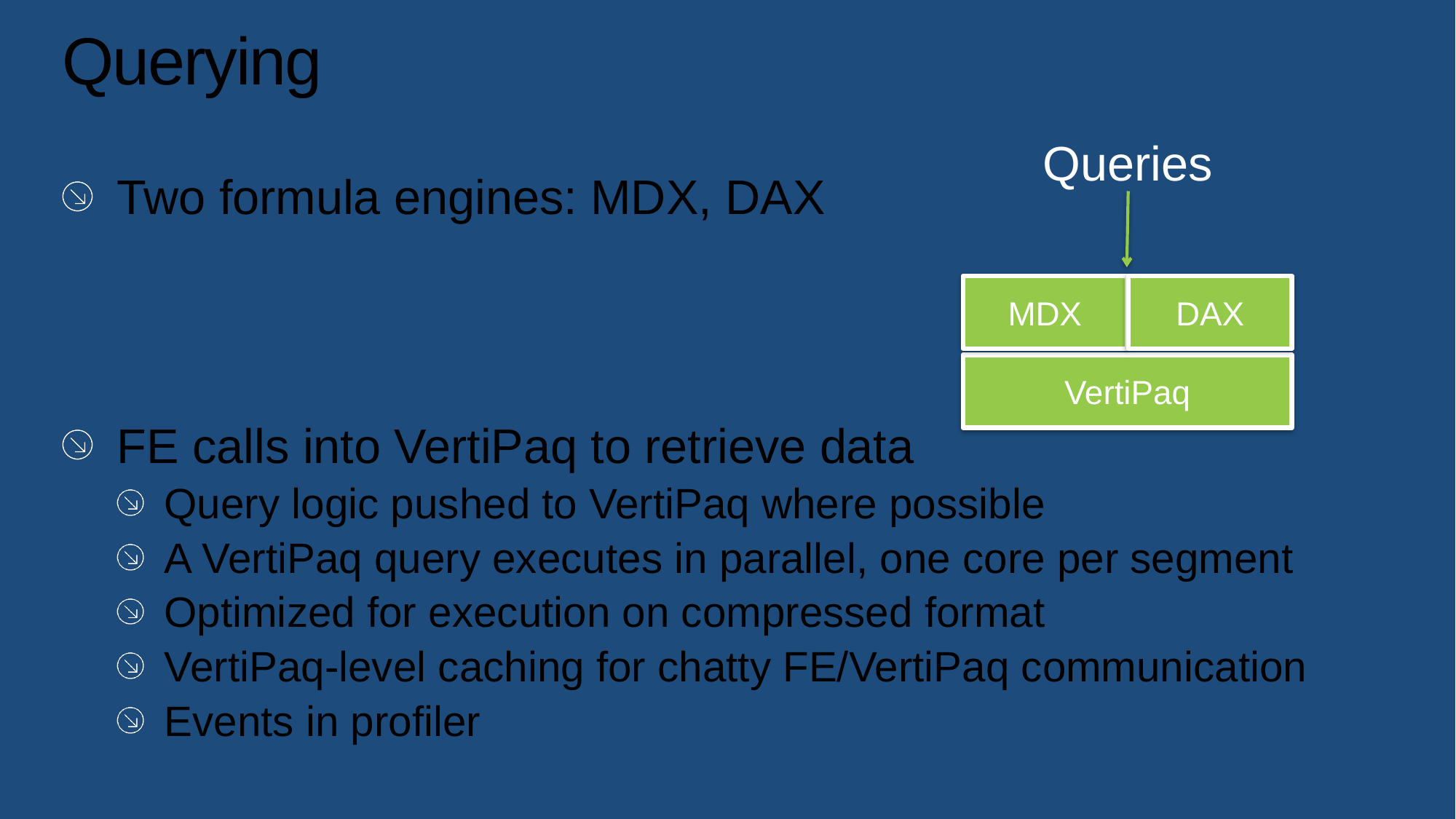

# Querying
Queries
Two formula engines: MDX, DAX

FE calls into VertiPaq to retrieve data
Query logic pushed to VertiPaq where possible
A VertiPaq query executes in parallel, one core per segment
Optimized for execution on compressed format
VertiPaq-level caching for chatty FE/VertiPaq communication
Events in profiler

MDX
DAX
VertiPaq